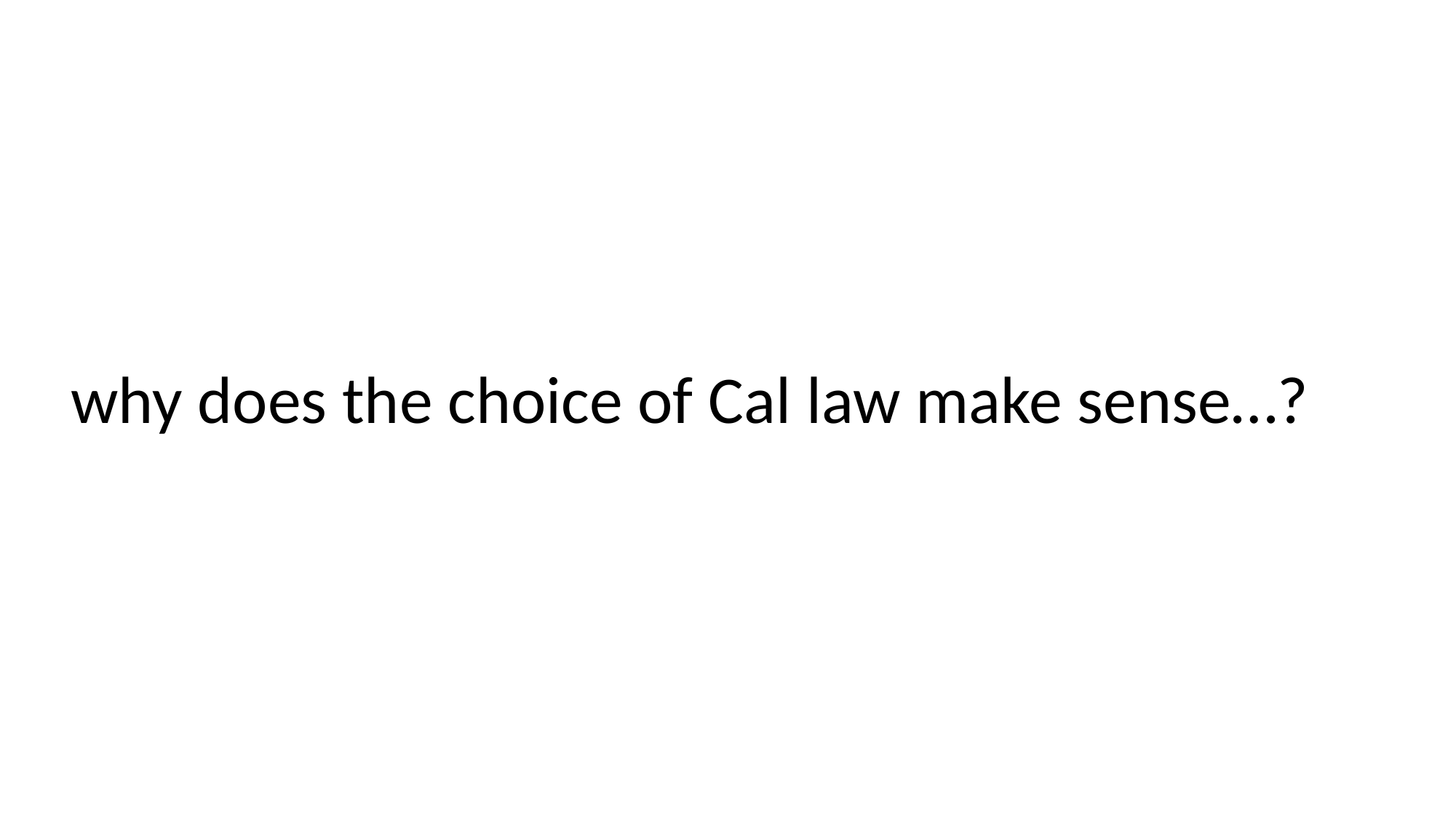

# why does the choice of Cal law make sense…?